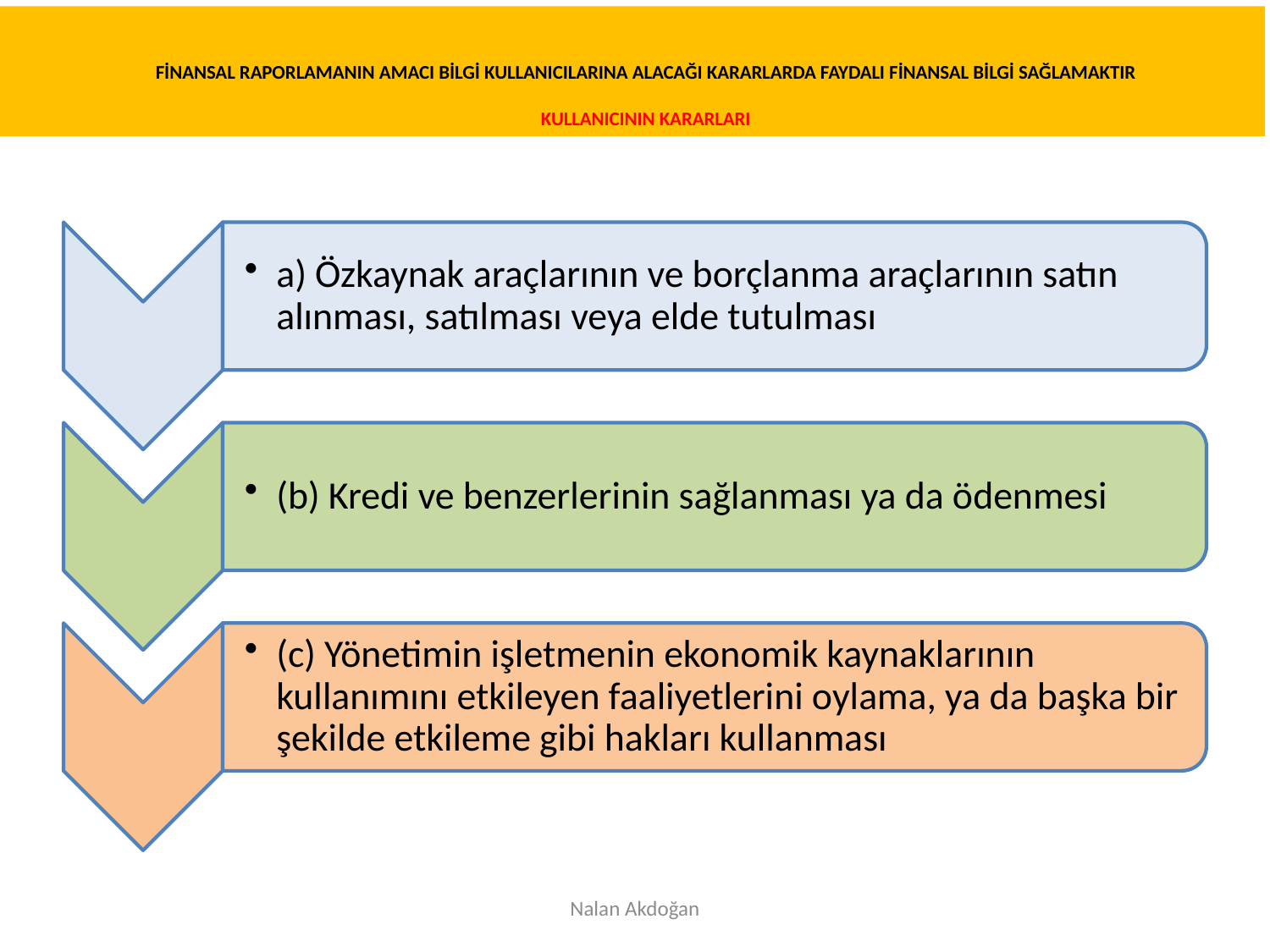

# FİNANSAL RAPORLAMANIN AMACI BİLGİ KULLANICILARINA ALACAĞI KARARLARDA FAYDALI FİNANSAL BİLGİ SAĞLAMAKTIR KULLANICININ KARARLARI

a) Özkaynak araçlarının ve borçlanma araçlarının satın alınması, satılması veya elde tutulması

(b) Kredi ve benzerlerinin sağlanması ya da ödenmesi

(c) Yönetimin işletmenin ekonomik kaynaklarının kullanımını etkileyen faaliyetlerini oylama, ya da başka bir şekilde etkileme gibi hakları kullanması
Nalan Akdoğan